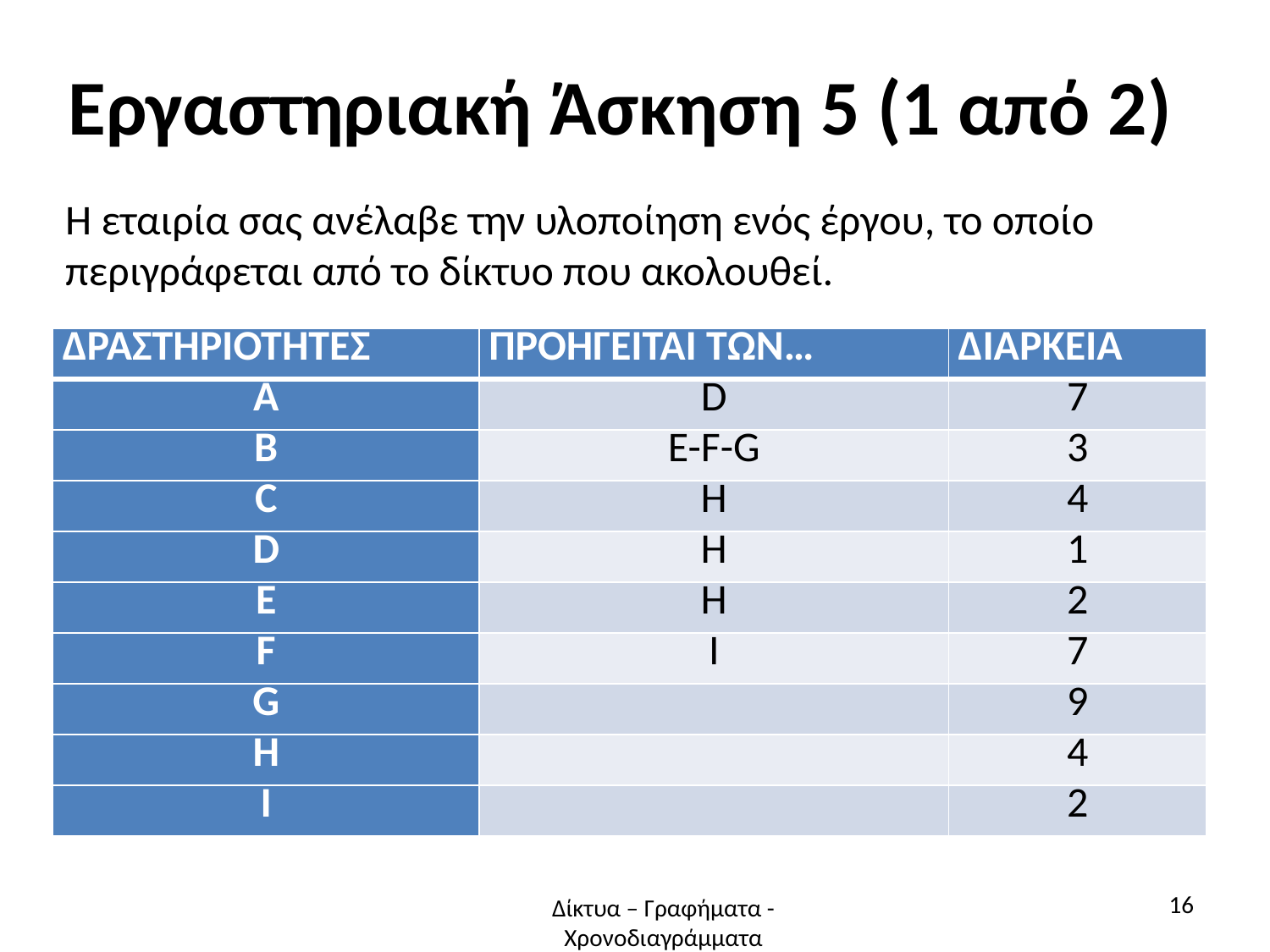

# Εργαστηριακή Άσκηση 5 (1 από 2)
Η εταιρία σας ανέλαβε την υλοποίηση ενός έργου, το οποίο περιγράφεται από το δίκτυο που ακολουθεί.
| ΔΡΑΣΤΗΡΙΟΤΗΤΕΣ | ΠΡΟΗΓΕΙΤΑΙ ΤΩΝ… | ΔΙΑΡΚΕΙΑ |
| --- | --- | --- |
| A | D | 7 |
| B | E-F-G | 3 |
| C | H | 4 |
| D | H | 1 |
| E | H | 2 |
| F | I | 7 |
| G |  | 9 |
| H |  | 4 |
| I |  | 2 |
16
Δίκτυα – Γραφήματα - Χρονοδιαγράμματα